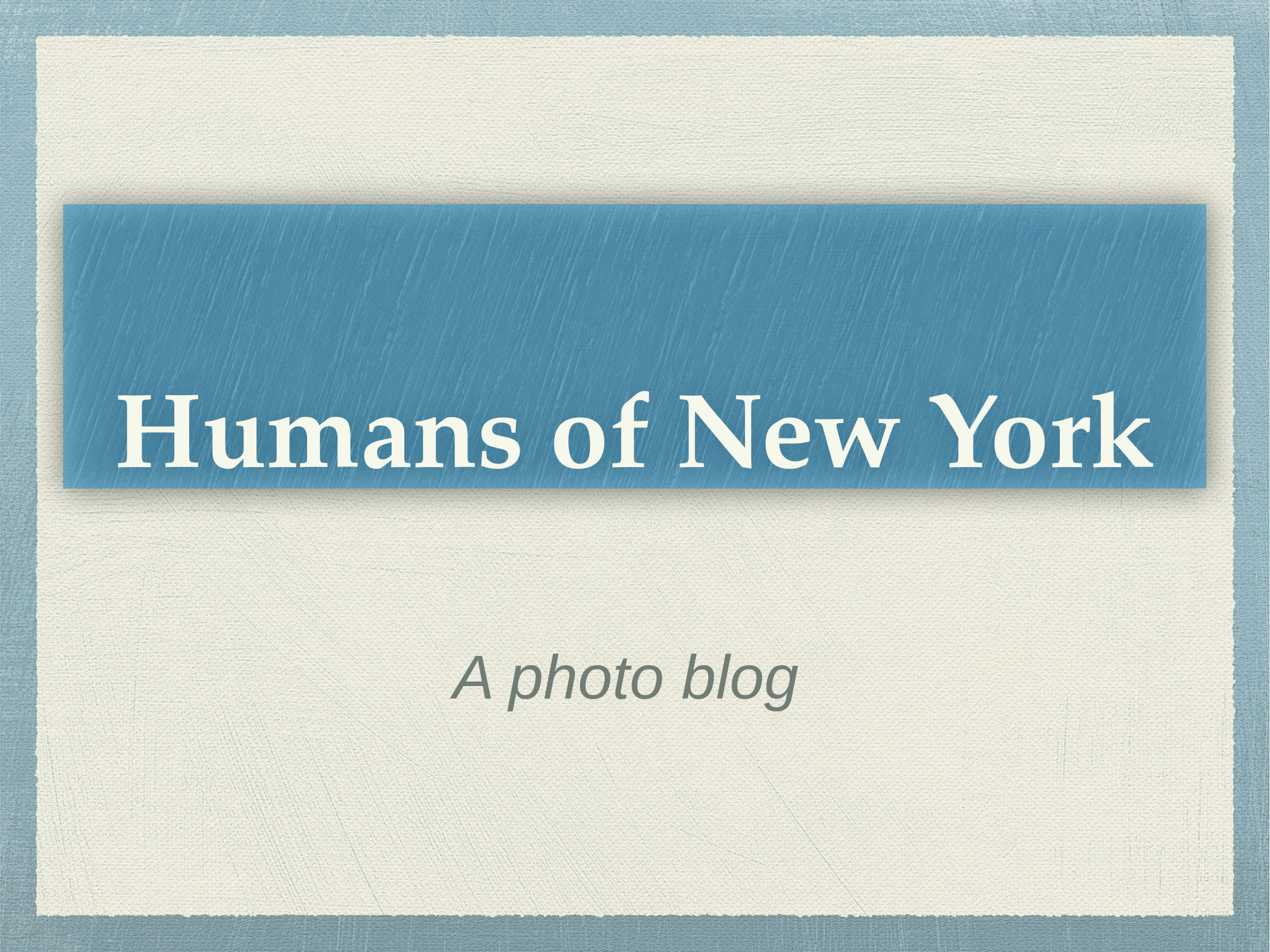

# Humans of New York
A photo blog